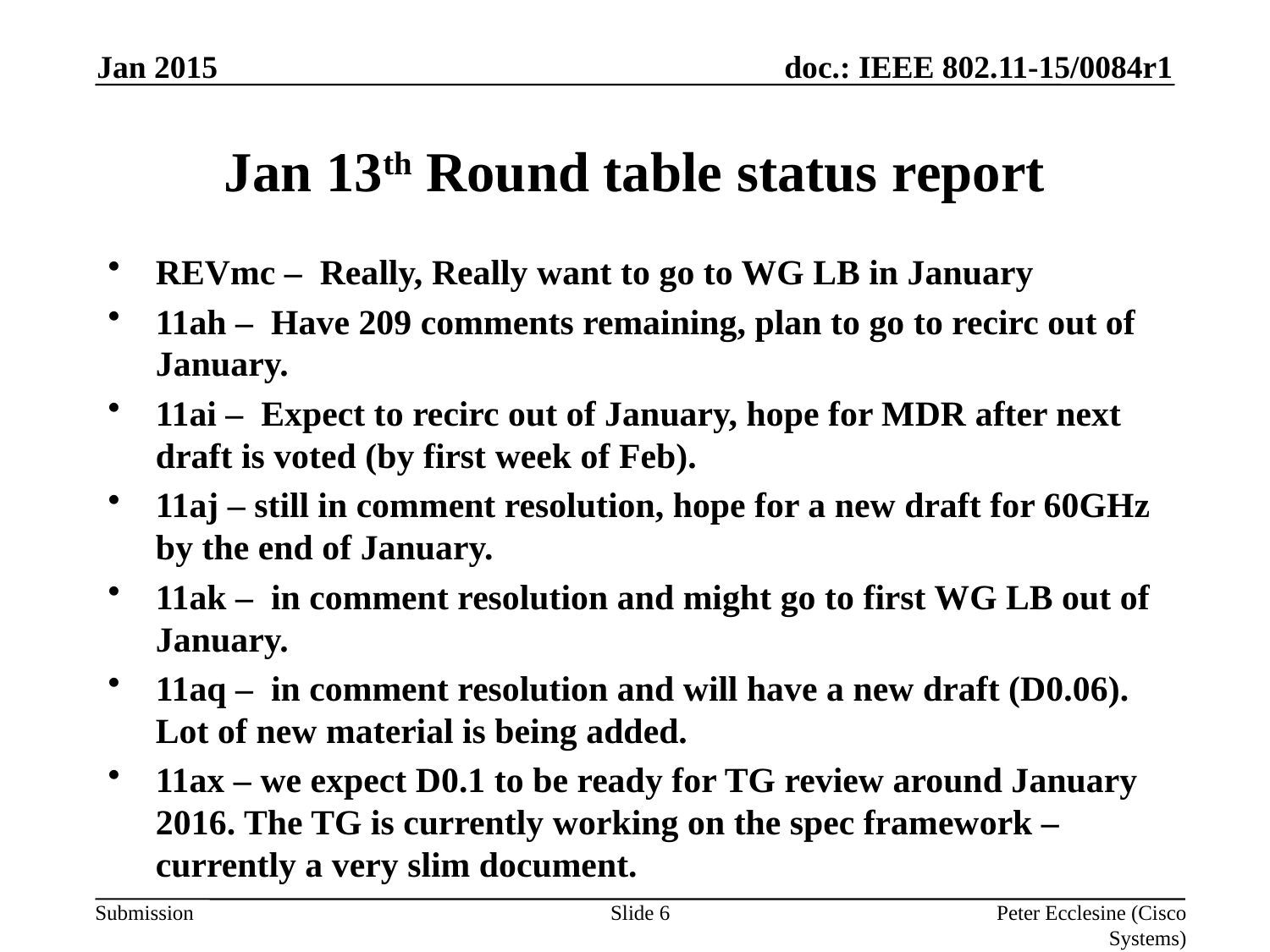

Jan 2015
# Jan 13th Round table status report
REVmc –  Really, Really want to go to WG LB in January
11ah –  Have 209 comments remaining, plan to go to recirc out of January.
11ai –  Expect to recirc out of January, hope for MDR after next draft is voted (by first week of Feb).
11aj – still in comment resolution, hope for a new draft for 60GHz by the end of January.
11ak –  in comment resolution and might go to first WG LB out of January.
11aq –  in comment resolution and will have a new draft (D0.06). Lot of new material is being added.
11ax – we expect D0.1 to be ready for TG review around January 2016. The TG is currently working on the spec framework – currently a very slim document.
Slide 6
Peter Ecclesine (Cisco Systems)